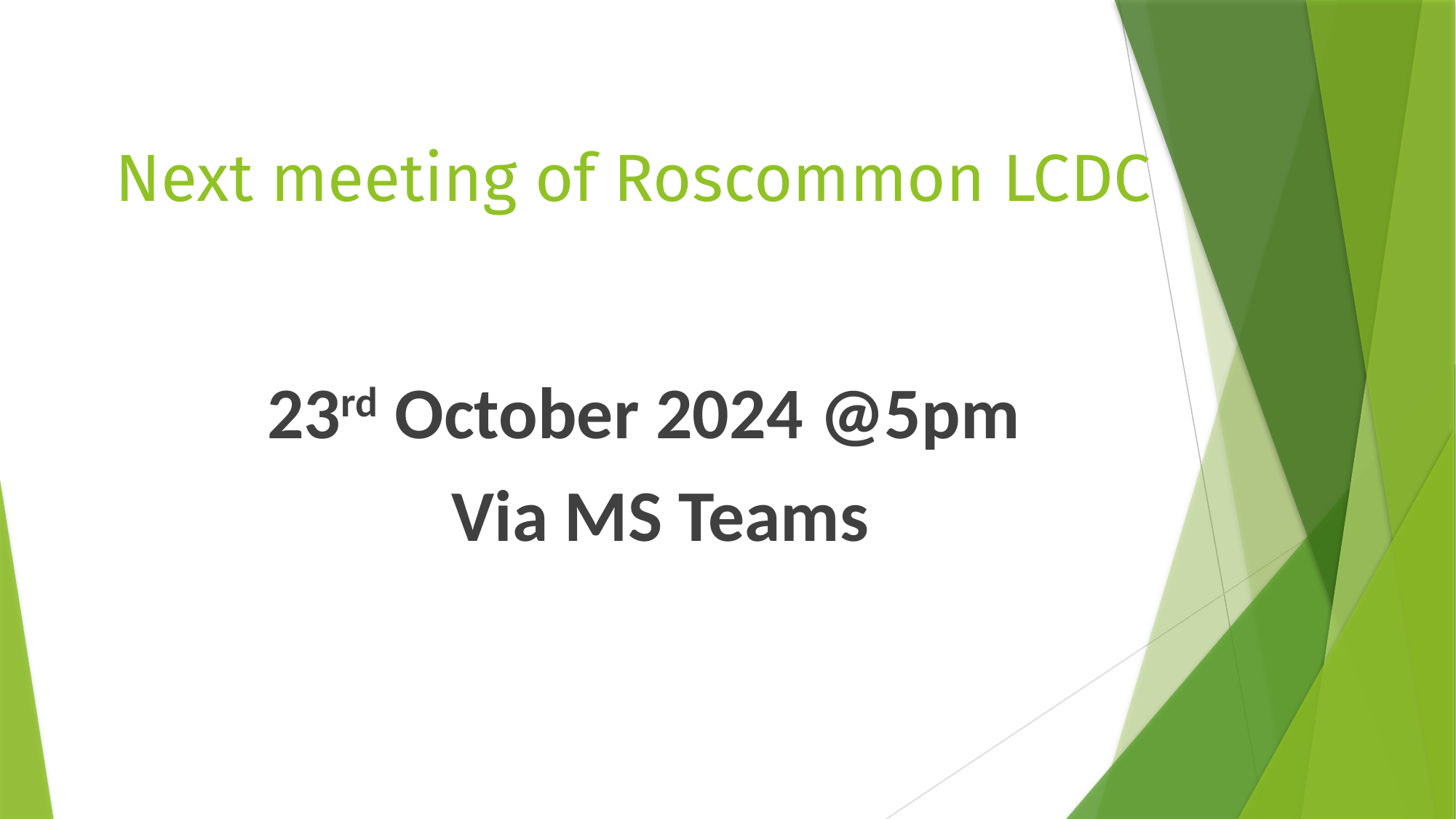

# Next meeting of Roscommon LCDC

23rd October 2024 @5pm
Via MS Teams